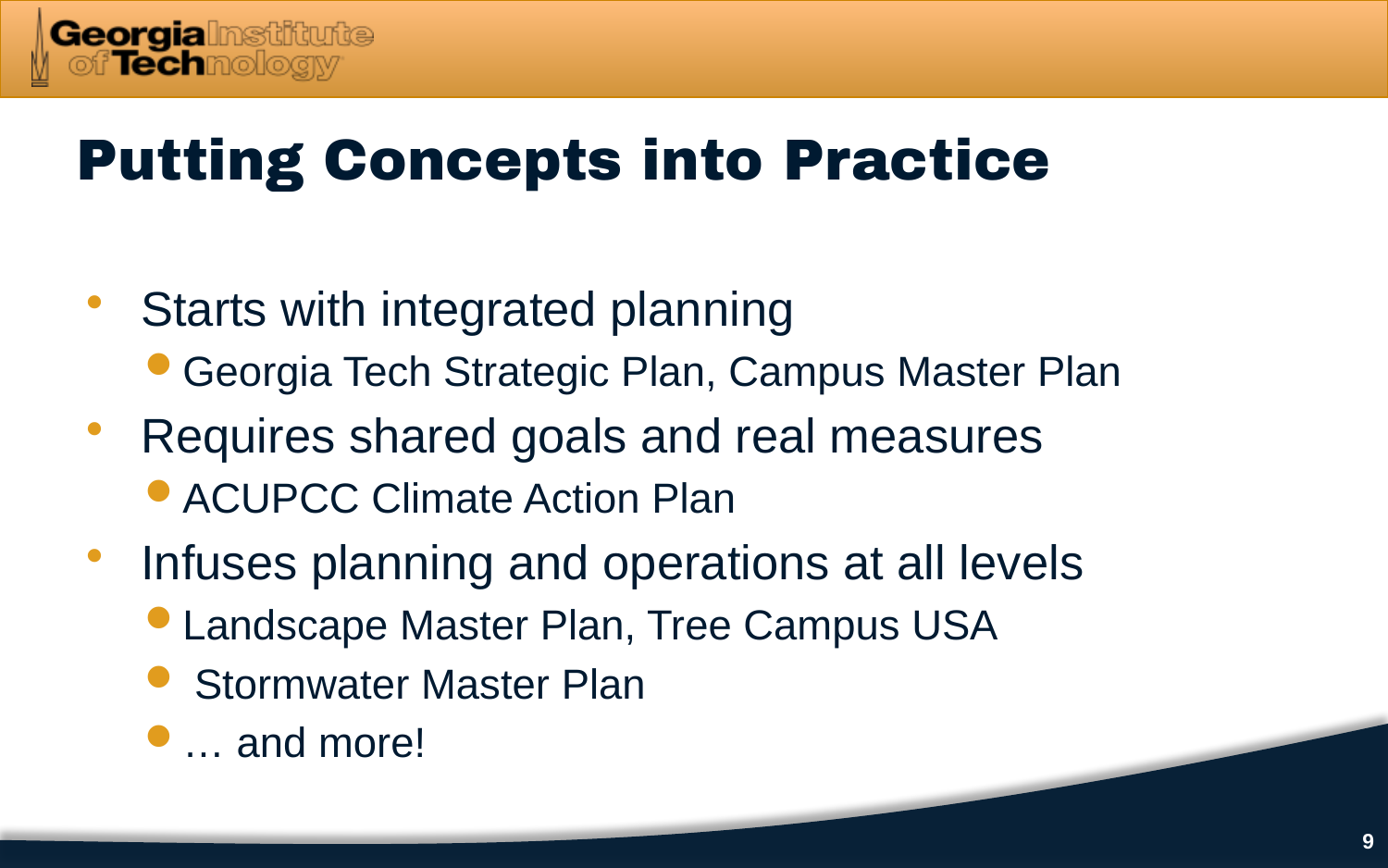

Putting Concepts into Practice
Starts with integrated planning
Georgia Tech Strategic Plan, Campus Master Plan
Requires shared goals and real measures
ACUPCC Climate Action Plan
Infuses planning and operations at all levels
Landscape Master Plan, Tree Campus USA
 Stormwater Master Plan
… and more!

9